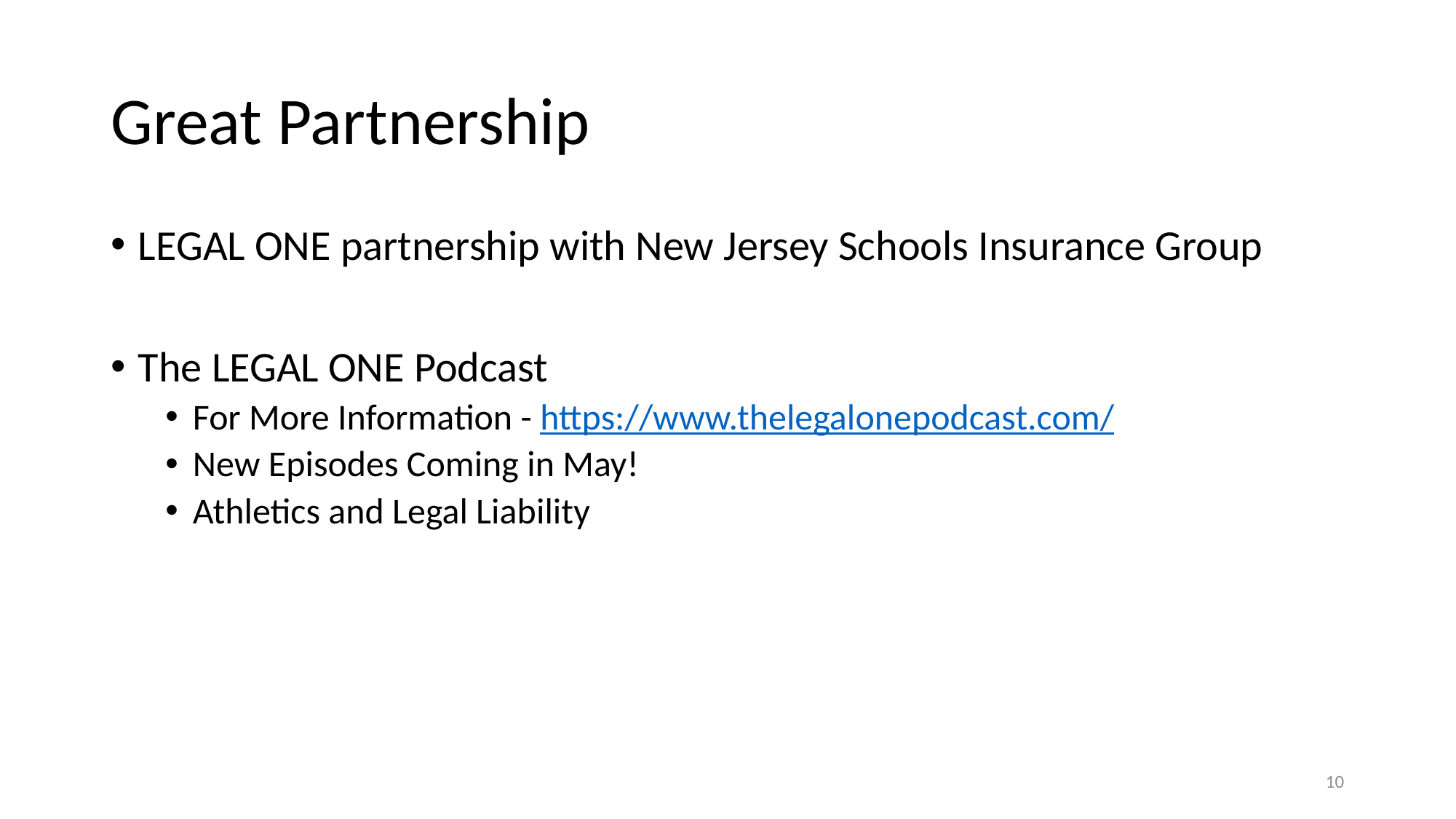

# Great Partnership
LEGAL ONE partnership with New Jersey Schools Insurance Group

The LEGAL ONE Podcast
For More Information - https://www.thelegalonepodcast.com/
New Episodes Coming in May!
Athletics and Legal Liability

10